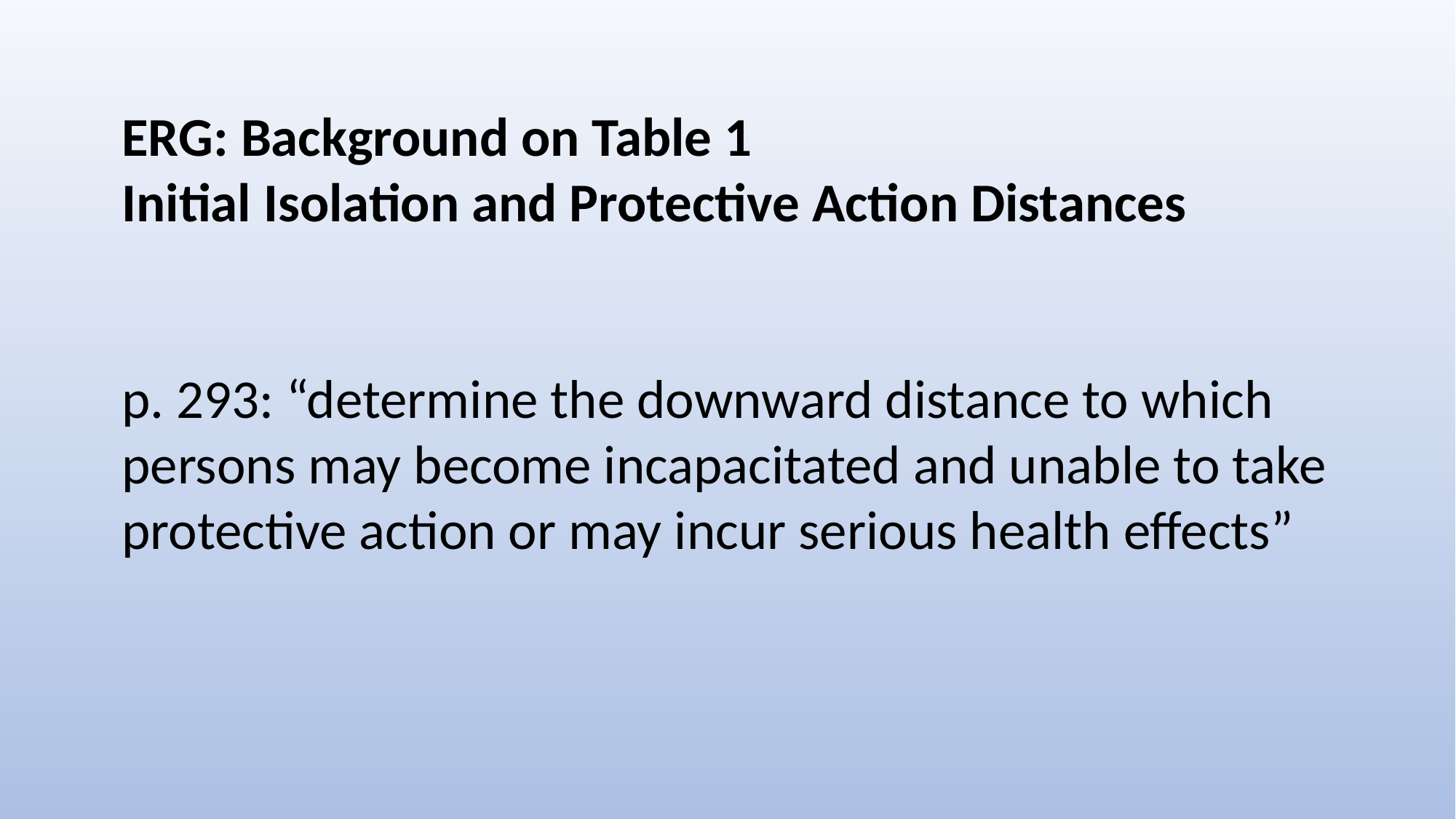

ERG: Background on Table 1
Initial Isolation and Protective Action Distances

p. 293: “determine the downward distance to which persons may become incapacitated and unable to take protective action or may incur serious health effects”